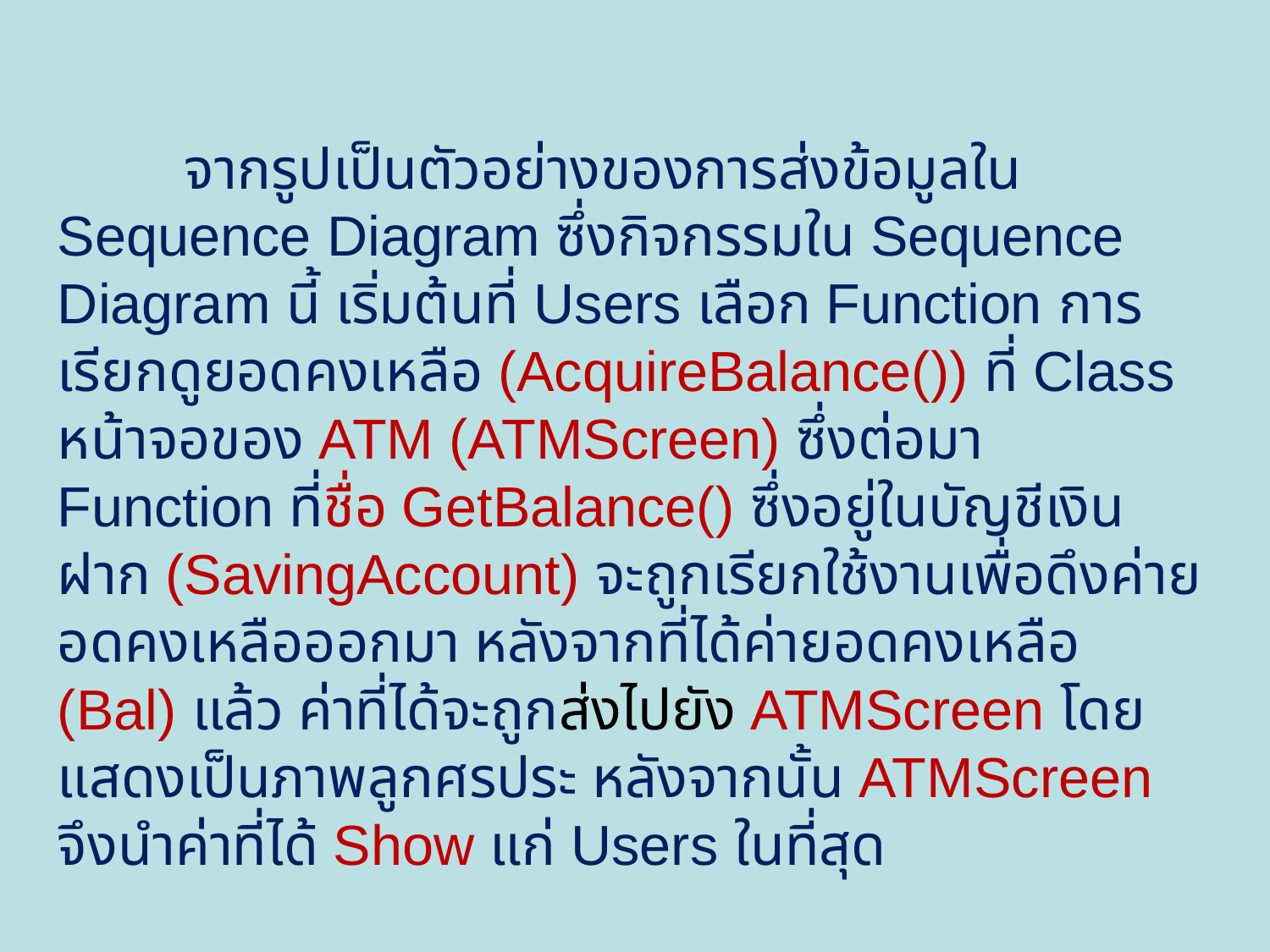

จากรูปเป็นตัวอย่างของการส่งข้อมูลใน Sequence Diagram ซึ่งกิจกรรมใน Sequence Diagram นี้ เริ่มต้นที่ Users เลือก Function การเรียกดูยอดคงเหลือ (AcquireBalance()) ที่ Class หน้าจอของ ATM (ATMScreen) ซึ่งต่อมา Function ที่ชื่อ GetBalance() ซึ่งอยู่ในบัญชีเงินฝาก (SavingAccount) จะถูกเรียกใช้งานเพื่อดึงค่ายอดคงเหลือออกมา หลังจากที่ได้ค่ายอดคงเหลือ (Bal) แล้ว ค่าที่ได้จะถูกส่งไปยัง ATMScreen โดยแสดงเป็นภาพลูกศรประ หลังจากนั้น ATMScreen จึงนำค่าที่ได้ Show แก่ Users ในที่สุด